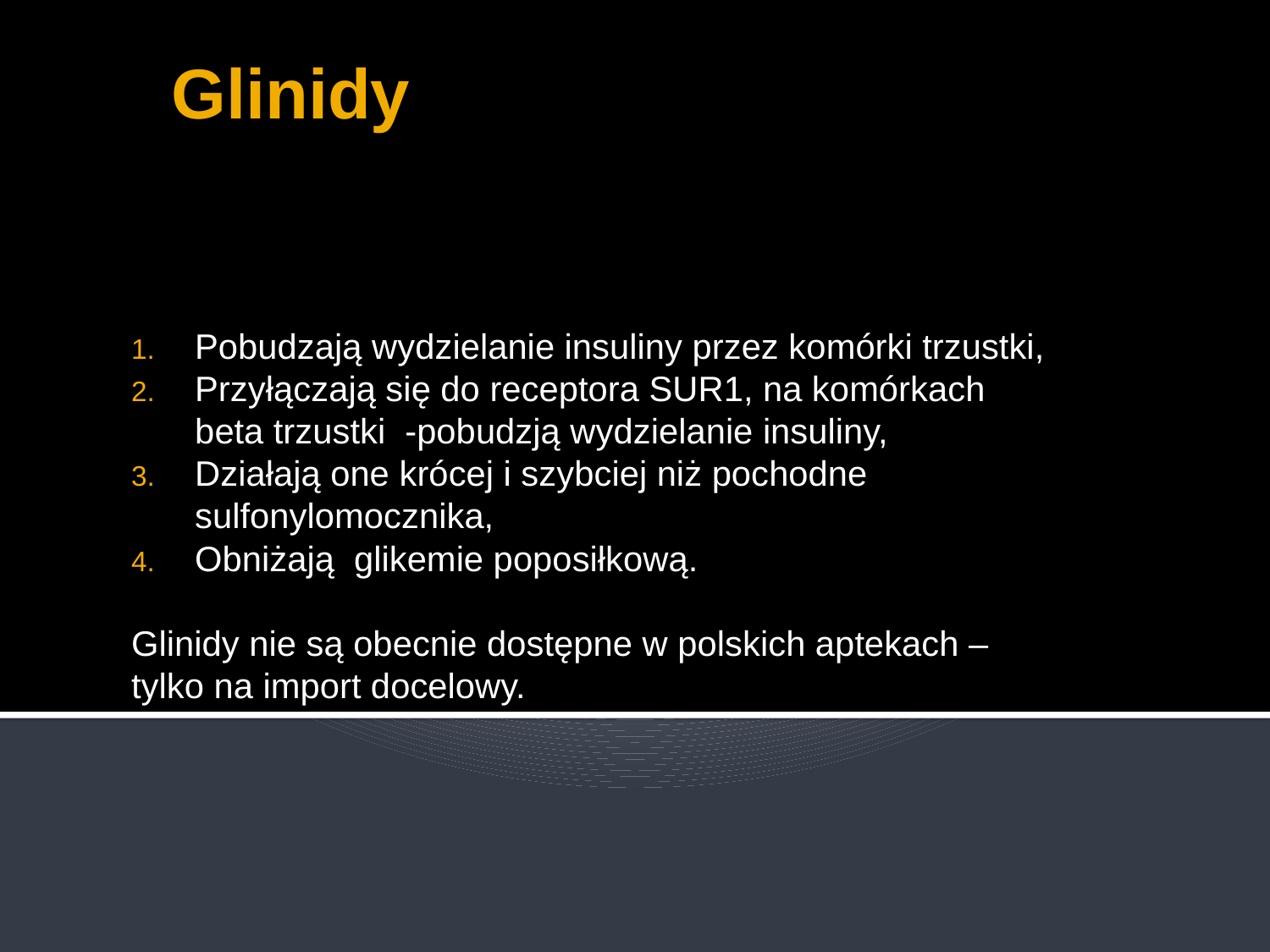

# Glinidy
Pobudzają wydzielanie insuliny przez komórki trzustki,
Przyłączają się do receptora SUR1, na komórkach beta trzustki  -pobudzją wydzielanie insuliny,
Działają one krócej i szybciej niż pochodne sulfonylomocznika,
Obniżają  glikemie poposiłkową.

Glinidy nie są obecnie dostępne w polskich aptekach –tylko na import docelowy.